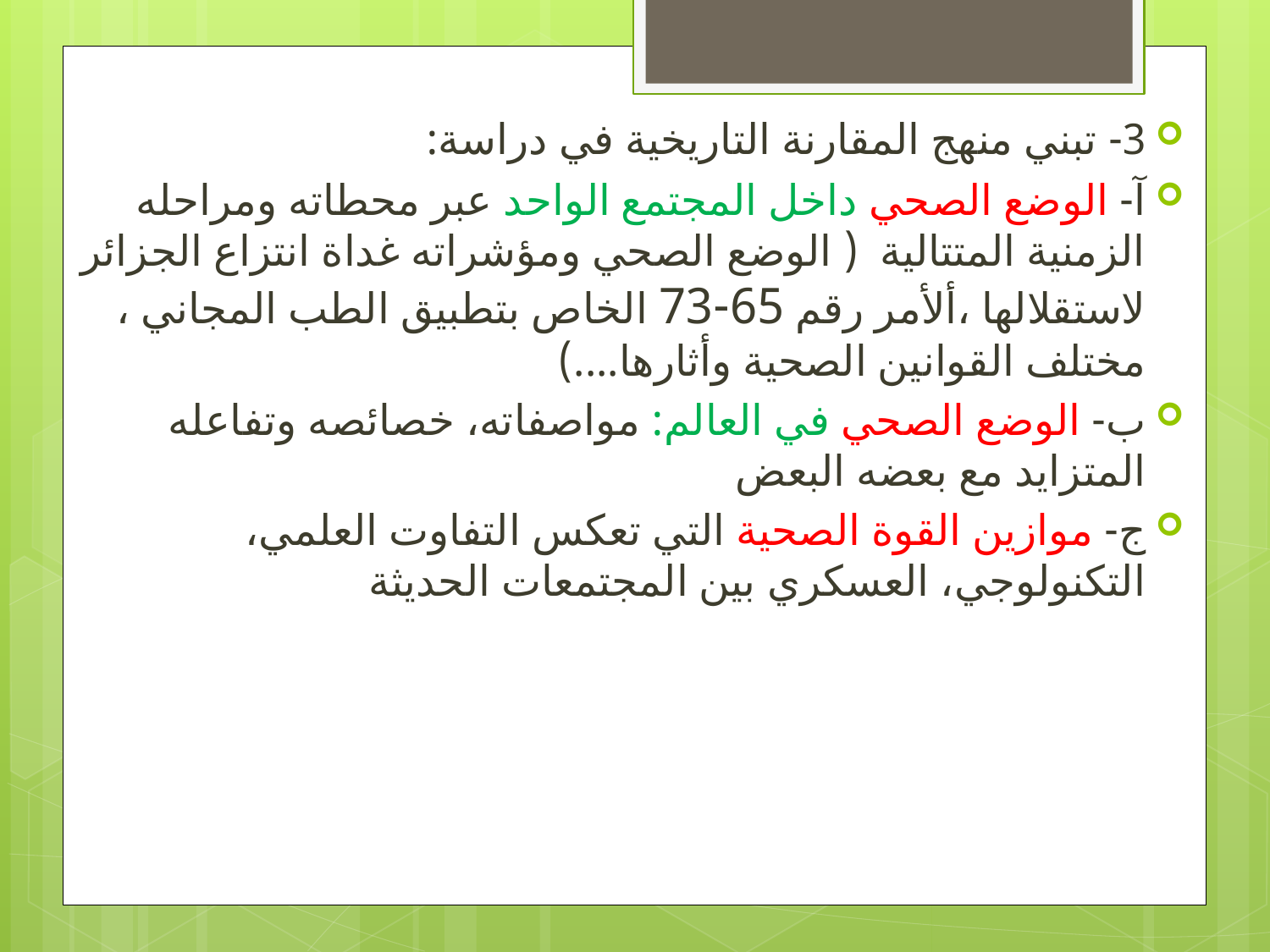

3- تبني منهج المقارنة التاريخية في دراسة:
آ- الوضع الصحي داخل المجتمع الواحد عبر محطاته ومراحله الزمنية المتتالية  ( الوضع الصحي ومؤشراته غداة انتزاع الجزائر لاستقلالها ،ألأمر رقم 65-73 الخاص بتطبيق الطب المجاني ، مختلف القوانين الصحية وأثارها....)
ب- الوضع الصحي في العالم: مواصفاته، خصائصه وتفاعله المتزايد مع بعضه البعض
ج- موازين القوة الصحية التي تعكس التفاوت العلمي، التكنولوجي، العسكري بين المجتمعات الحديثة